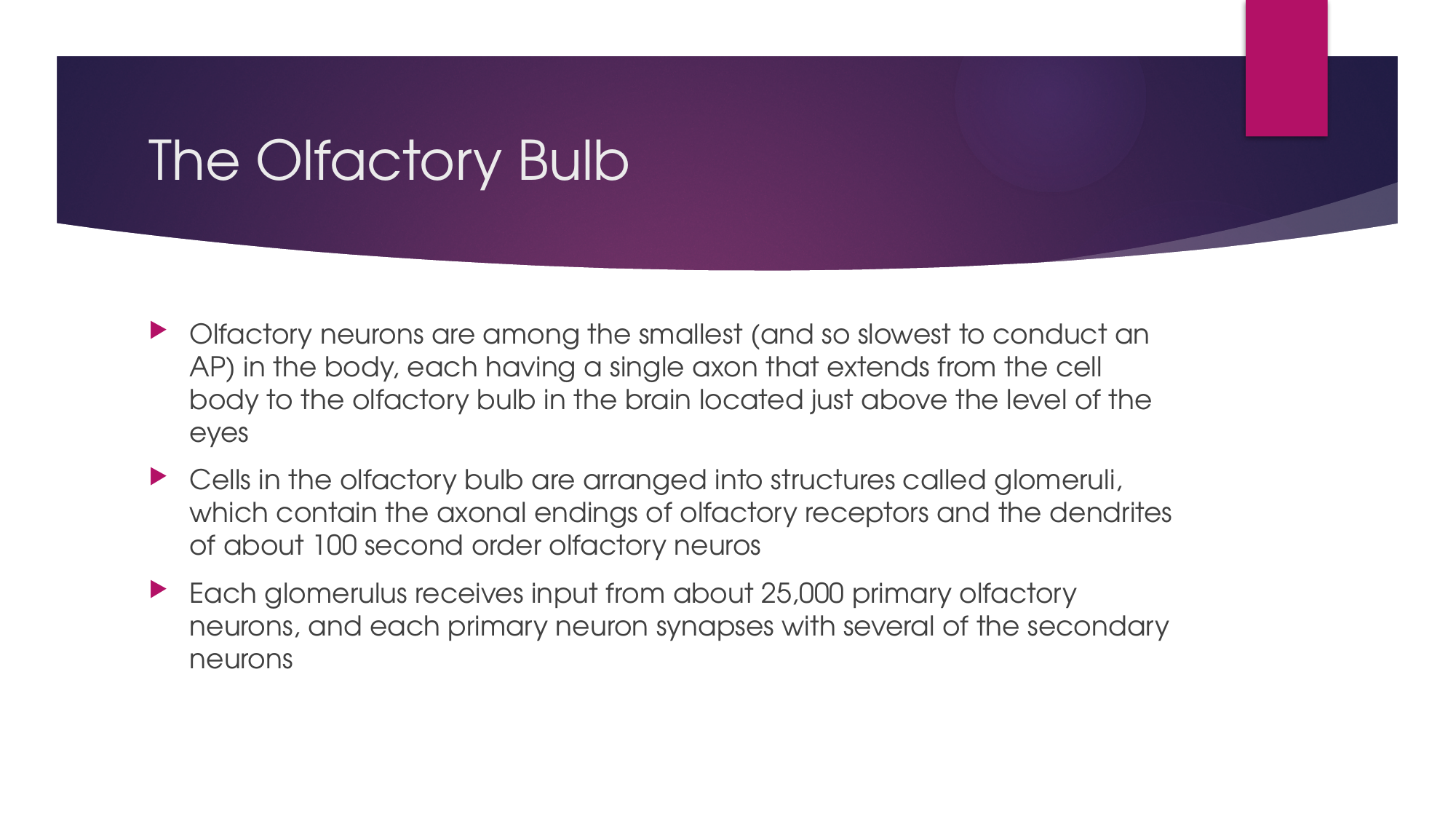

# The Olfactory Bulb
Olfactory neurons are among the smallest (and so slowest to conduct an AP) in the body, each having a single axon that extends from the cell body to the olfactory bulb in the brain located just above the level of the eyes
Cells in the olfactory bulb are arranged into structures called glomeruli, which contain the axonal endings of olfactory receptors and the dendrites of about 100 second order olfactory neuros
Each glomerulus receives input from about 25,000 primary olfactory neurons, and each primary neuron synapses with several of the secondary neurons